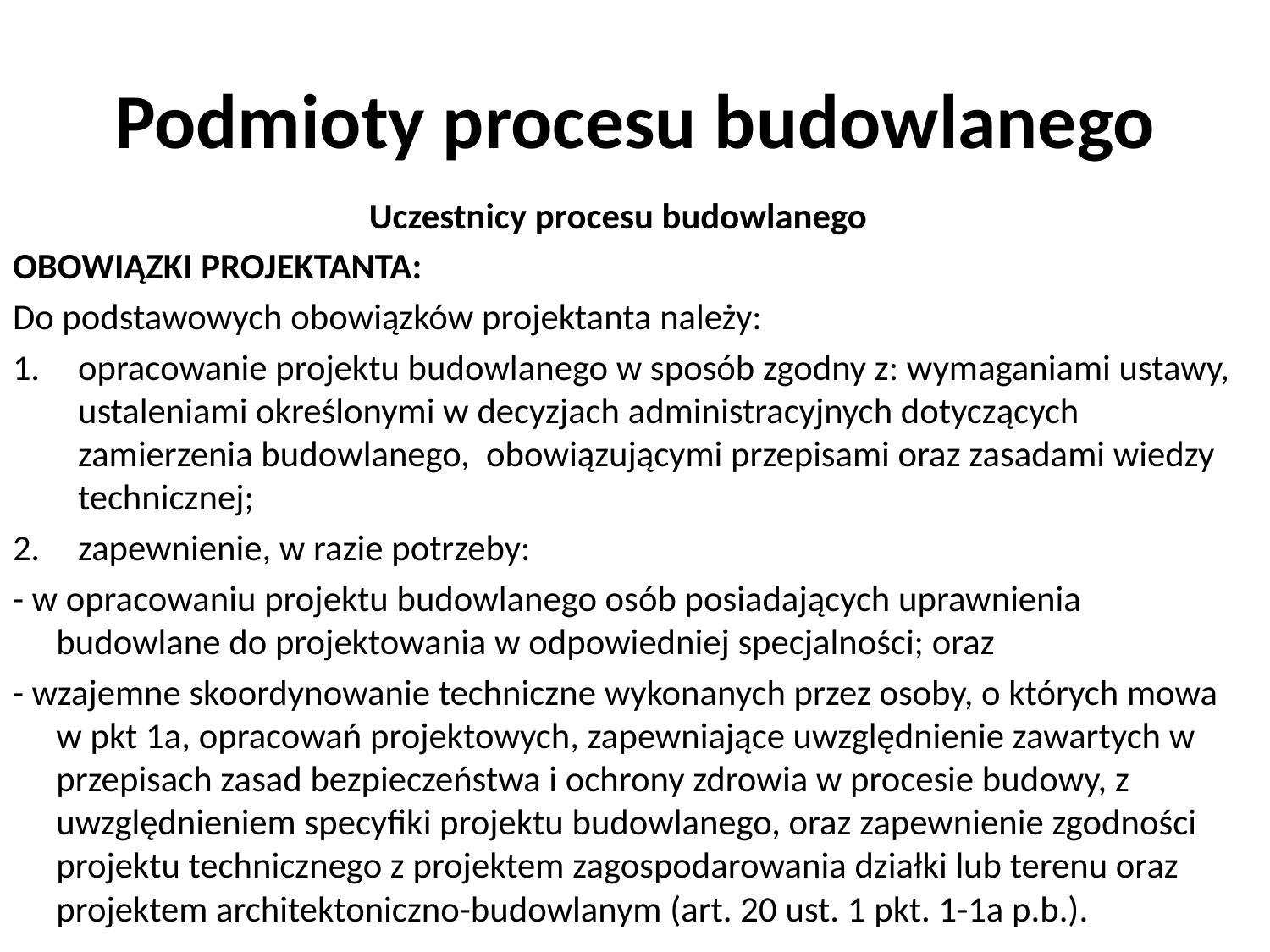

# Podmioty procesu budowlanego
Uczestnicy procesu budowlanego
OBOWIĄZKI PROJEKTANTA:
Do podstawowych obowiązków projektanta należy:
opracowanie projektu budowlanego w sposób zgodny z: wymaganiami ustawy, ustaleniami określonymi w decyzjach administracyjnych dotyczących zamierzenia budowlanego,  obowiązującymi przepisami oraz zasadami wiedzy technicznej;
zapewnienie, w razie potrzeby:
- w opracowaniu projektu budowlanego osób posiadających uprawnienia budowlane do projektowania w odpowiedniej specjalności; oraz
- wzajemne skoordynowanie techniczne wykonanych przez osoby, o których mowa w pkt 1a, opracowań projektowych, zapewniające uwzględnienie zawartych w przepisach zasad bezpieczeństwa i ochrony zdrowia w procesie budowy, z uwzględnieniem specyfiki projektu budowlanego, oraz zapewnienie zgodności projektu technicznego z projektem zagospodarowania działki lub terenu oraz projektem architektoniczno-budowlanym (art. 20 ust. 1 pkt. 1-1a p.b.).